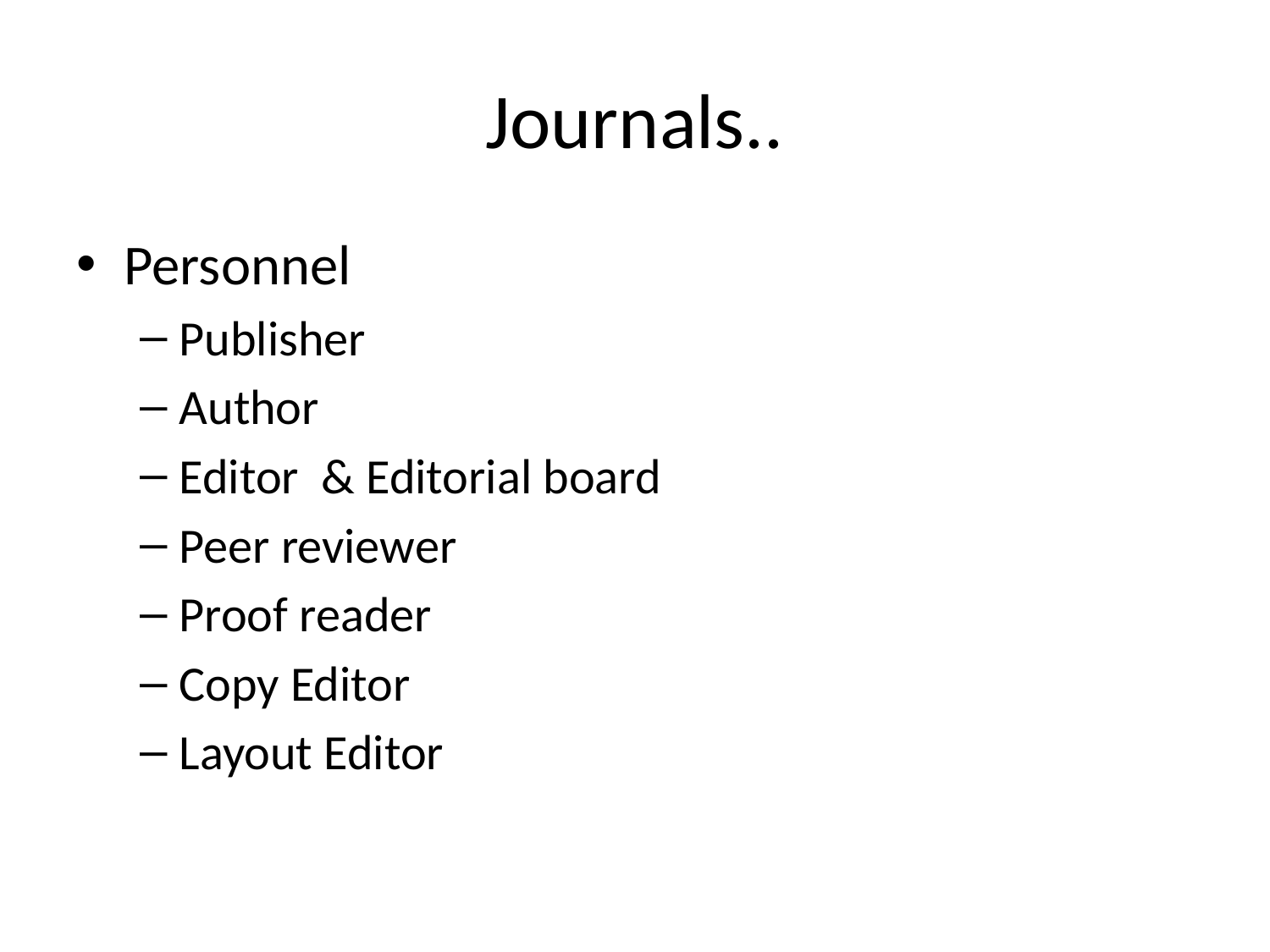

# Journals..
Personnel
Publisher
Author
Editor  & Editorial board
Peer reviewer
Proof reader
Copy Editor
Layout Editor